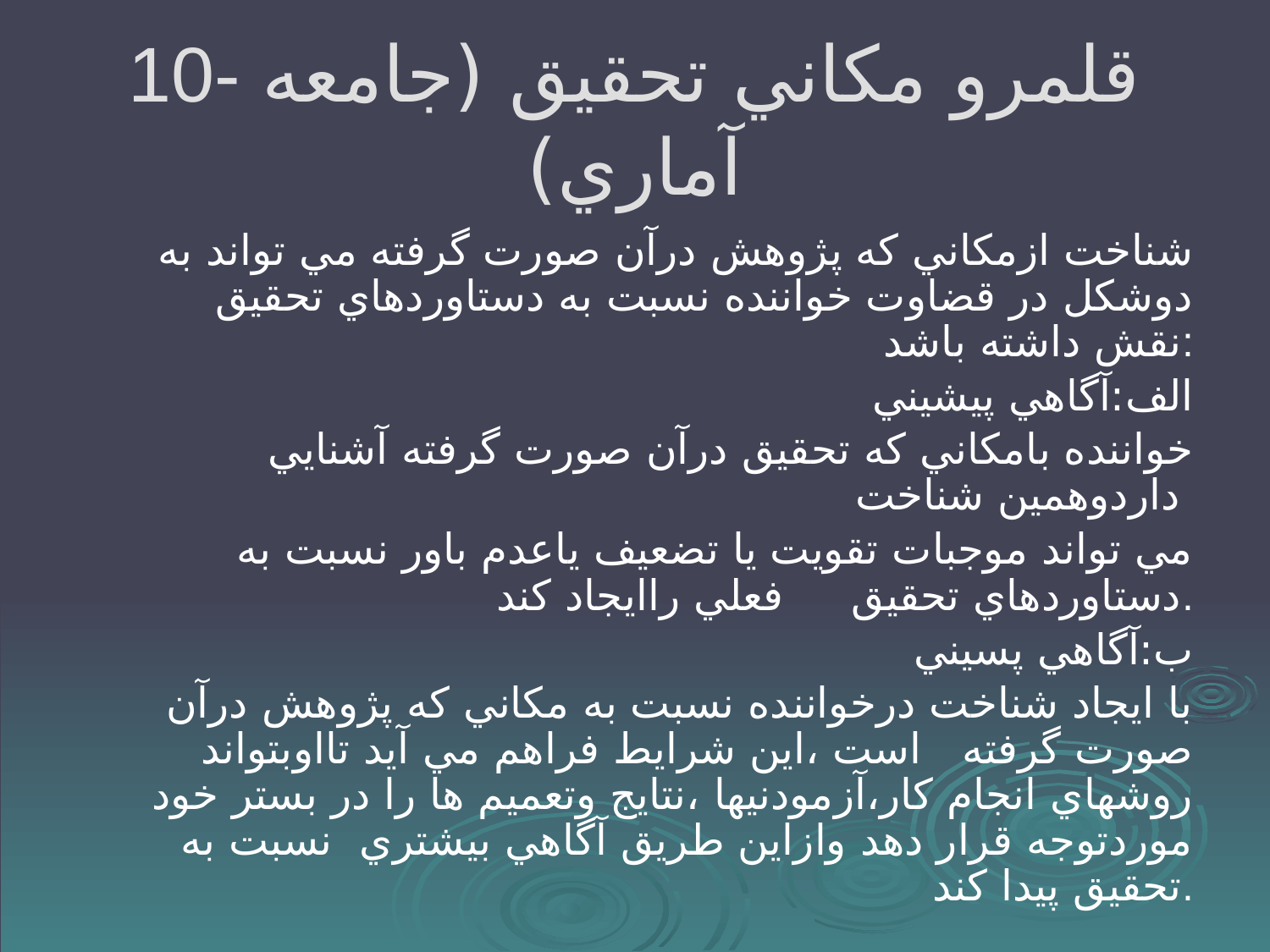

# 10- قلمرو مكاني تحقيق (جامعه آماري)
شناخت ازمكاني كه پژوهش درآن صورت گرفته مي تواند به دوشكل در قضاوت خواننده نسبت به دستاوردهاي تحقيق نقش داشته باشد:
الف:آگاهي پيشيني
  خواننده بامكاني كه تحقيق درآن صورت گرفته آشنايي داردوهمين شناخت
 مي تواند موجبات تقويت يا تضعيف ياعدم باور نسبت به دستاوردهاي تحقيق     فعلي راايجاد كند.
ب:آگاهي پسيني
    با ايجاد شناخت درخواننده نسبت به مكاني كه پژوهش درآن صورت گرفته   است ،اين شرايط فراهم مي آيد تااوبتواند روشهاي انجام كار،آزمودنيها ،نتايج وتعميم ها را در بستر خود موردتوجه قرار دهد وازاين طريق آگاهي بيشتري  نسبت به  تحقيق پيدا كند.